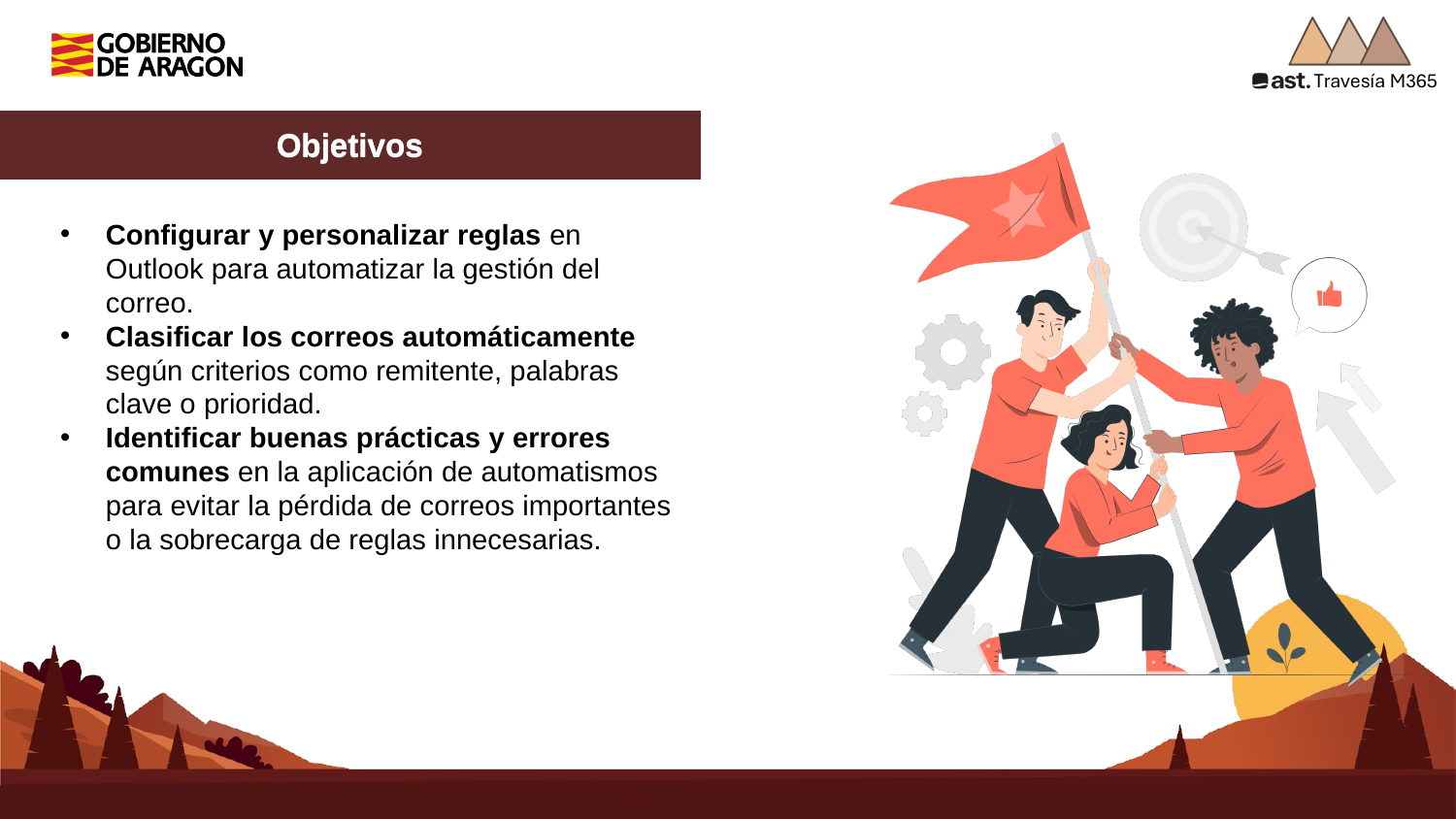

Objetivos
Configurar y personalizar reglas en Outlook para automatizar la gestión del correo.
Clasificar los correos automáticamente según criterios como remitente, palabras clave o prioridad.
Identificar buenas prácticas y errores comunes en la aplicación de automatismos para evitar la pérdida de correos importantes o la sobrecarga de reglas innecesarias.